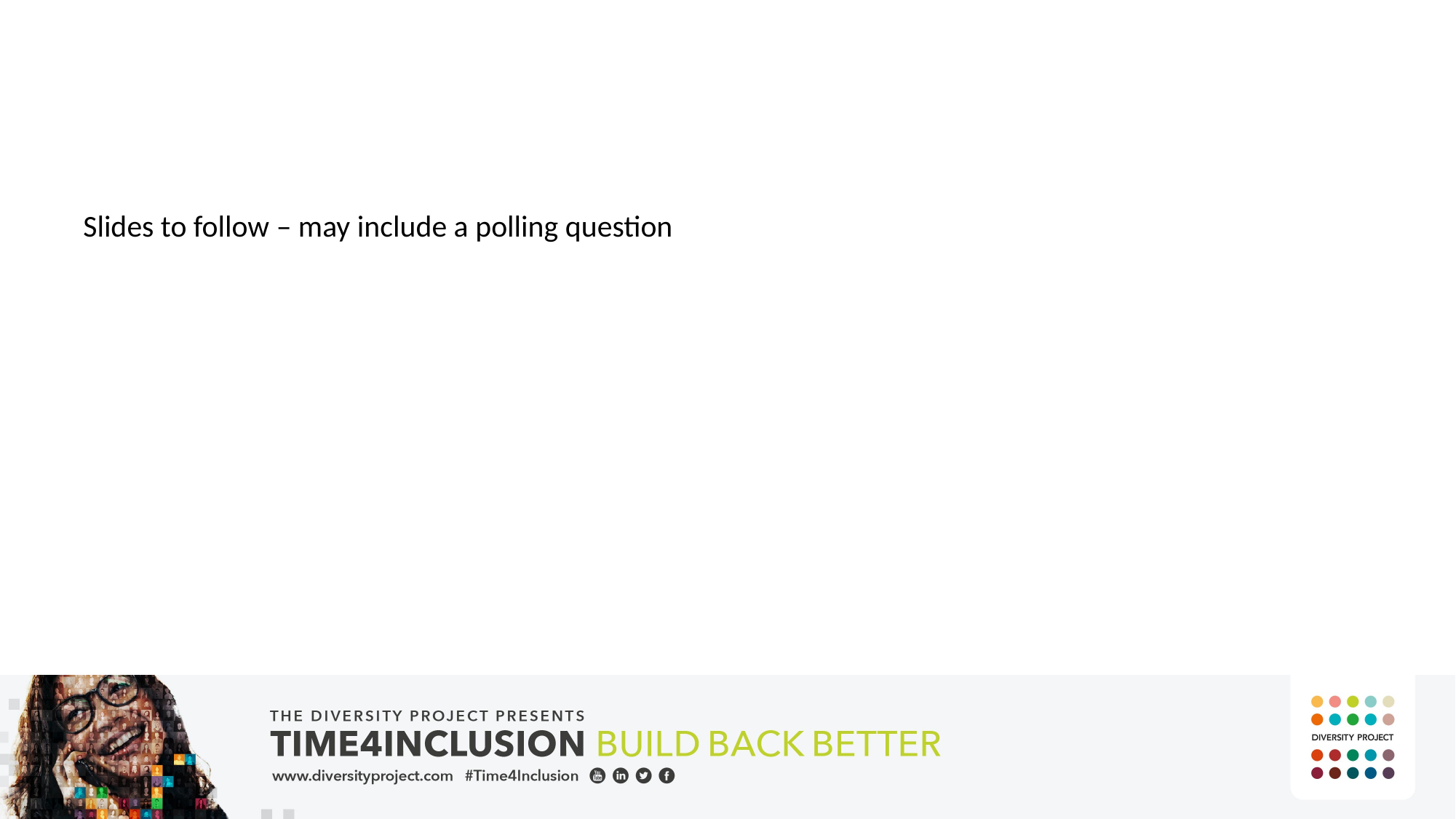

Slides to follow – may include a polling question